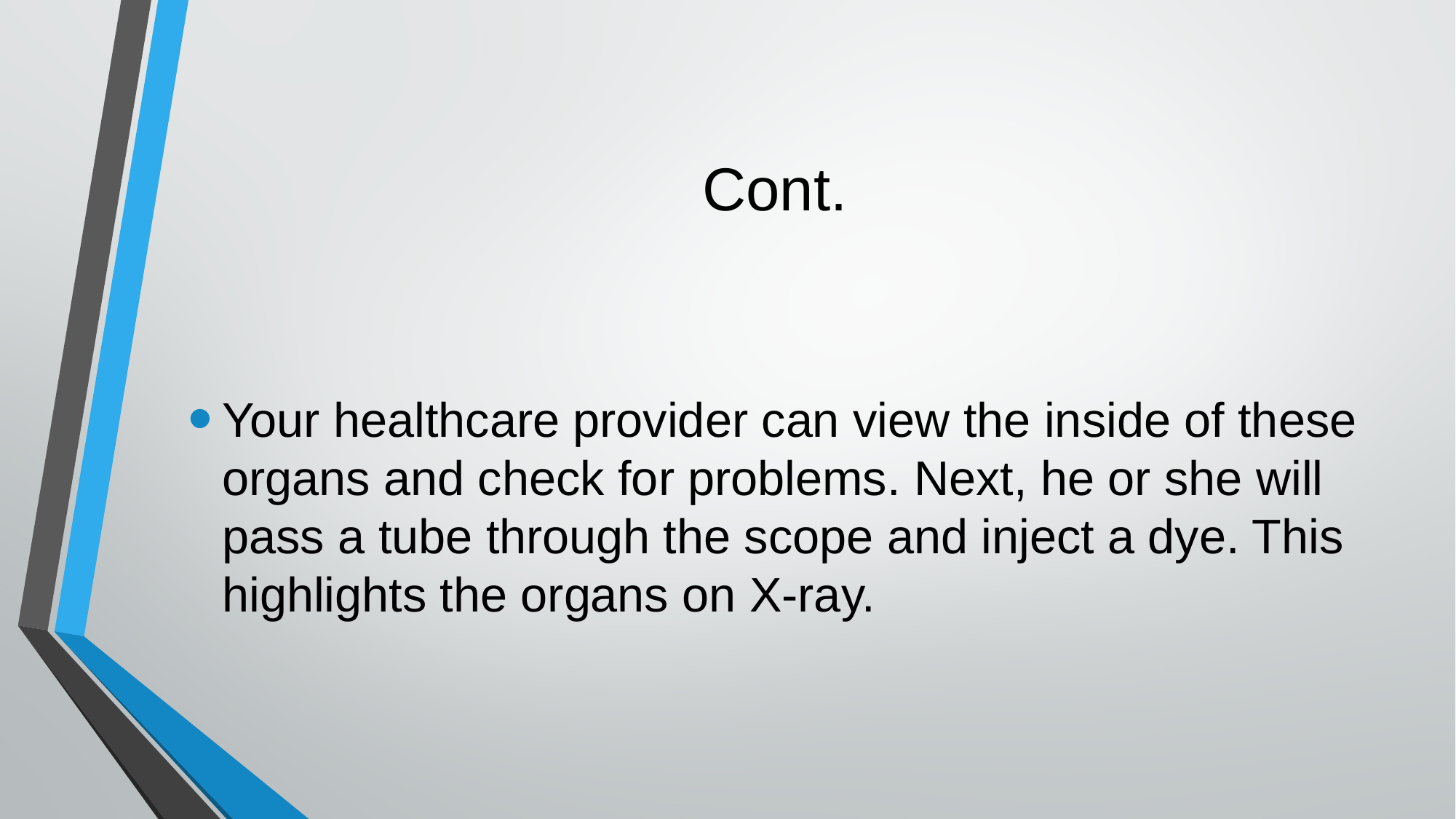

# Cont.
Your healthcare provider can view the inside of these organs and check for problems. Next, he or she will pass a tube through the scope and inject a dye. This highlights the organs on X-ray.